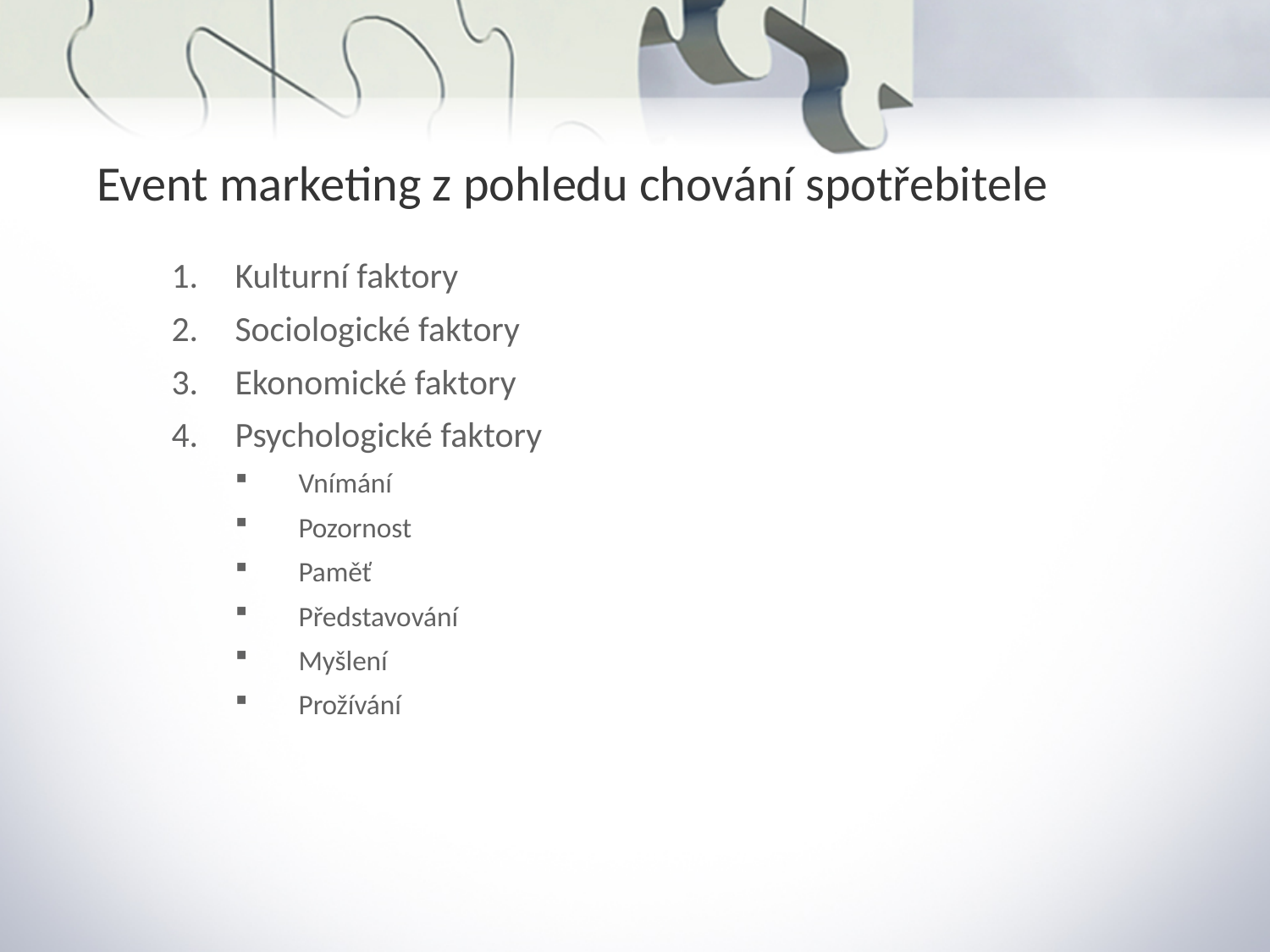

Event marketing z pohledu chování spotřebitele
Kulturní faktory
Sociologické faktory
Ekonomické faktory
Psychologické faktory
Vnímání
Pozornost
Paměť
Představování
Myšlení
Prožívání